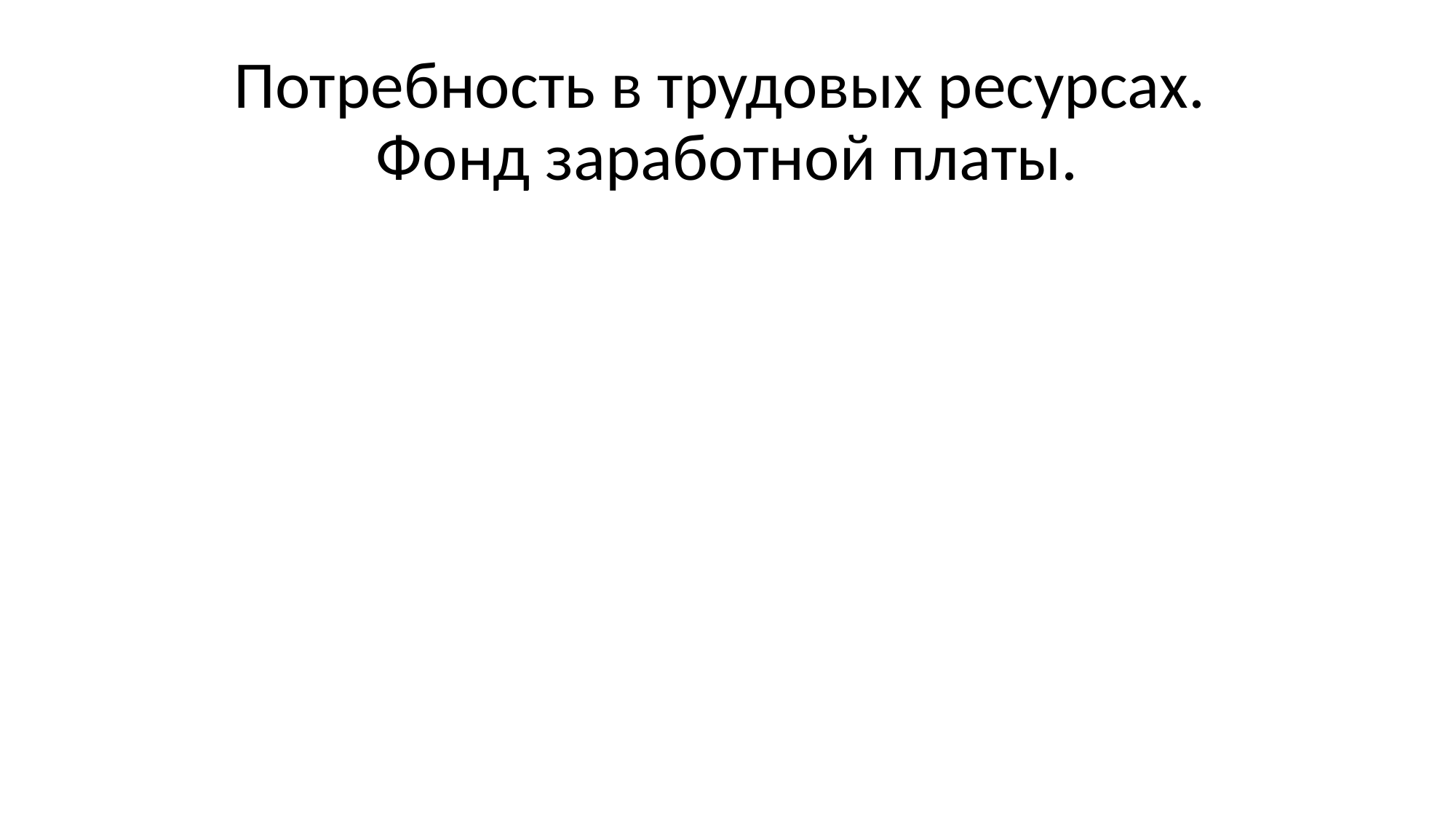

# Потребность в трудовых ресурсах. Фонд заработной платы.